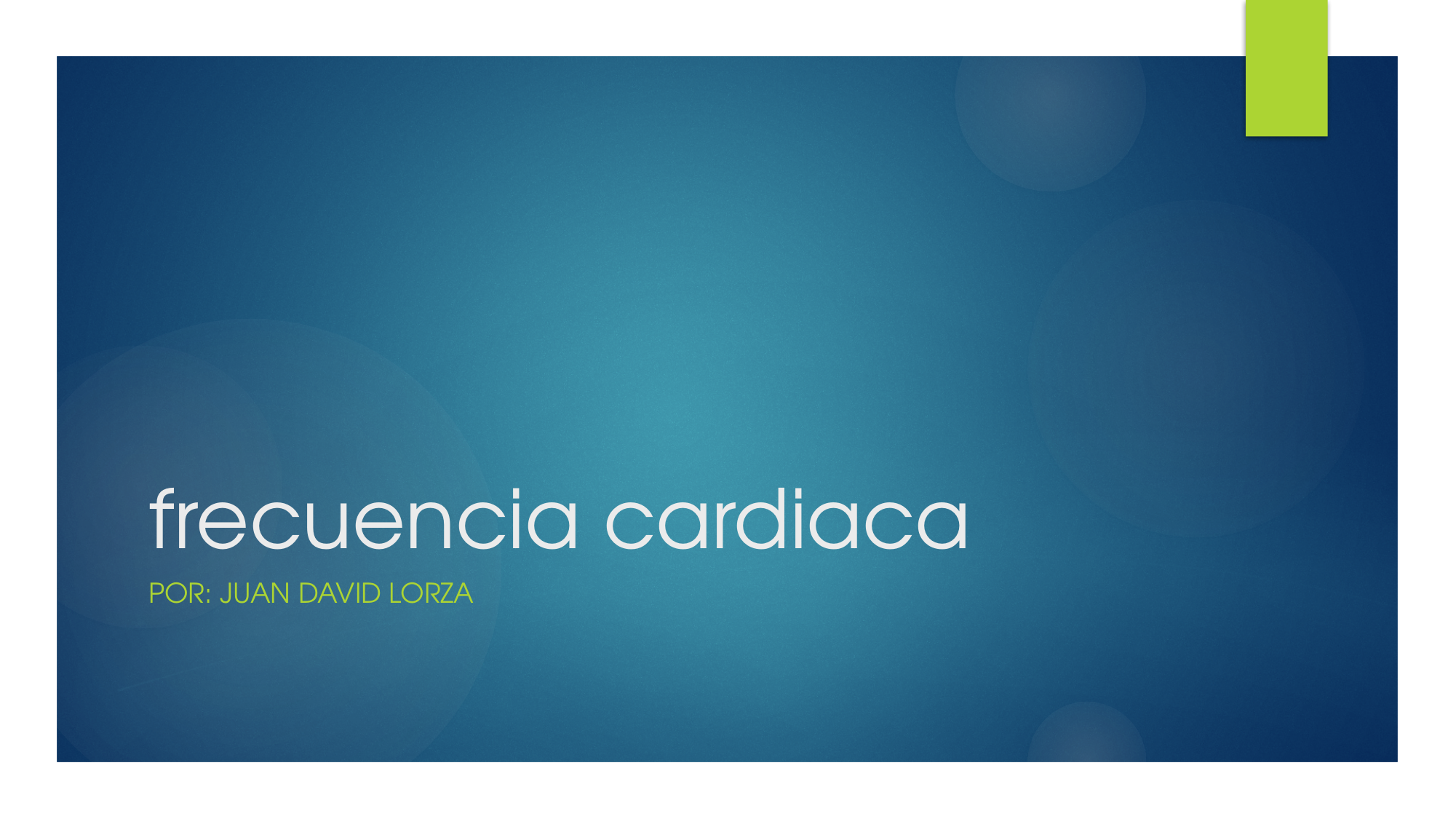

# frecuencia cardiaca
Por: juan David lorza